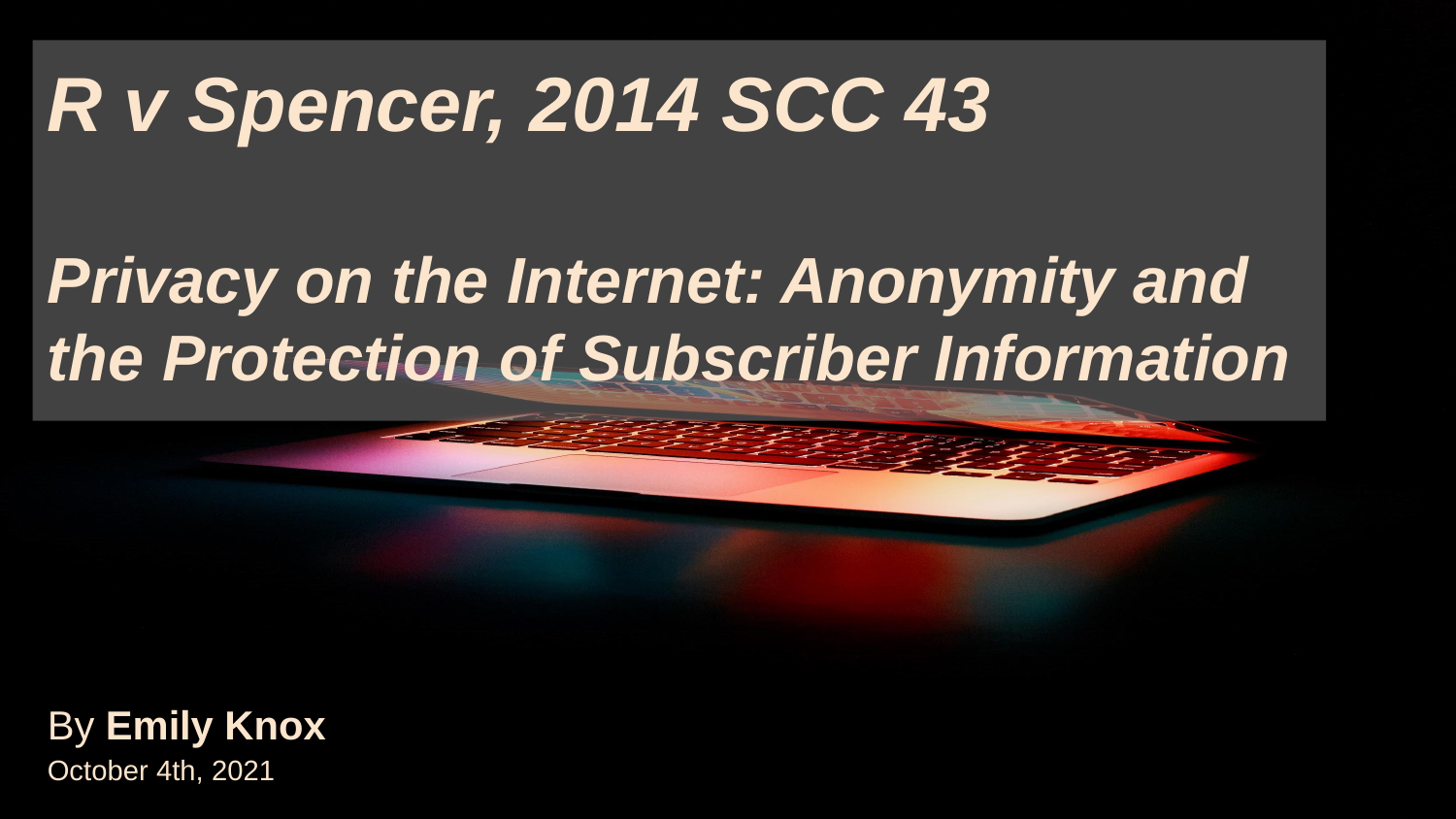

R v Spencer, 2014 SCC 43

Privacy on the Internet: Anonymity and the Protection of Subscriber Information
By Emily Knox
October 4th, 2021